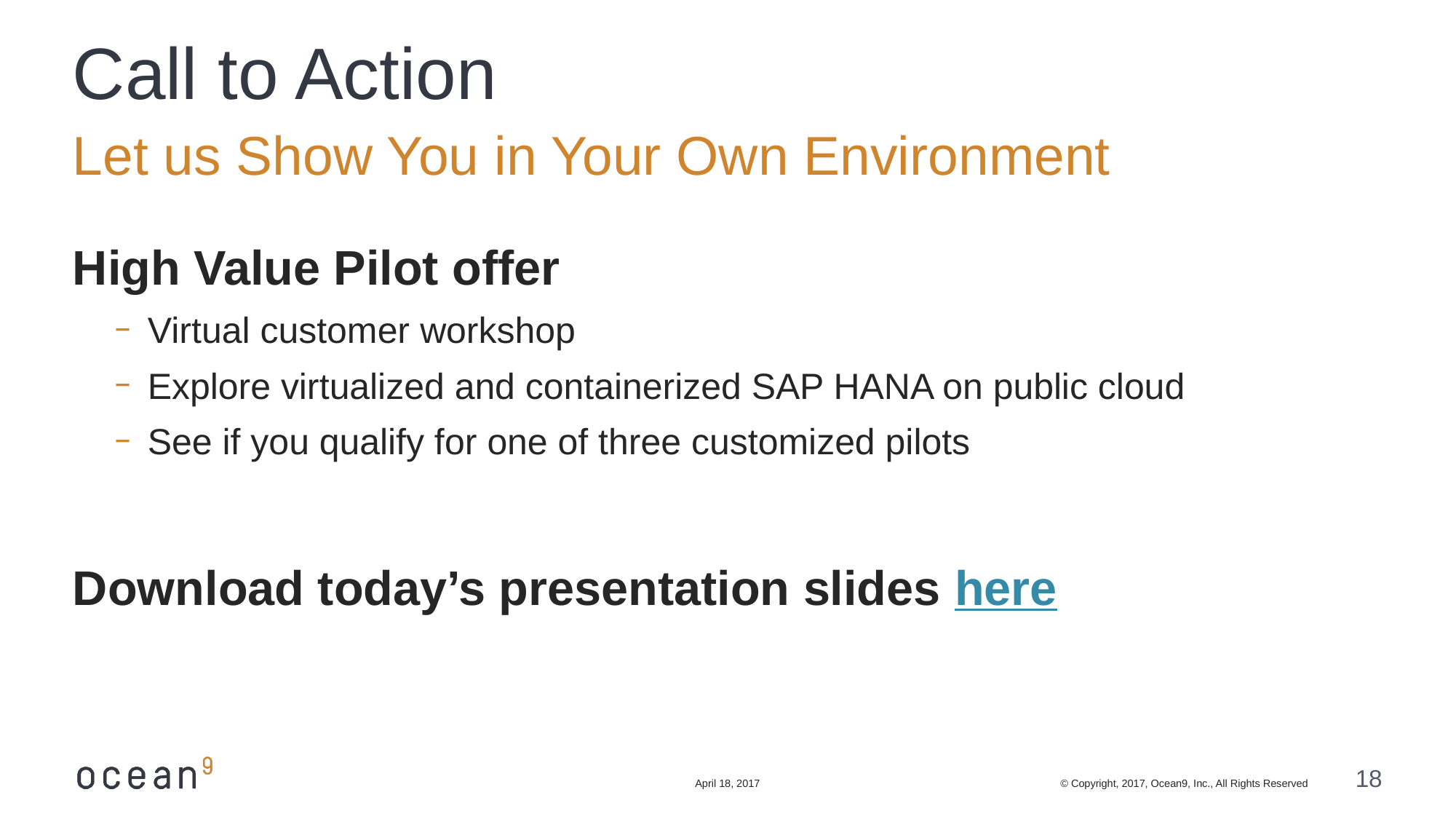

# Call to Action
Let us Show You in Your Own Environment
High Value Pilot offer
Virtual customer workshop
Explore virtualized and containerized SAP HANA on public cloud
See if you qualify for one of three customized pilots

Download today’s presentation slides here
April 18, 2017
18